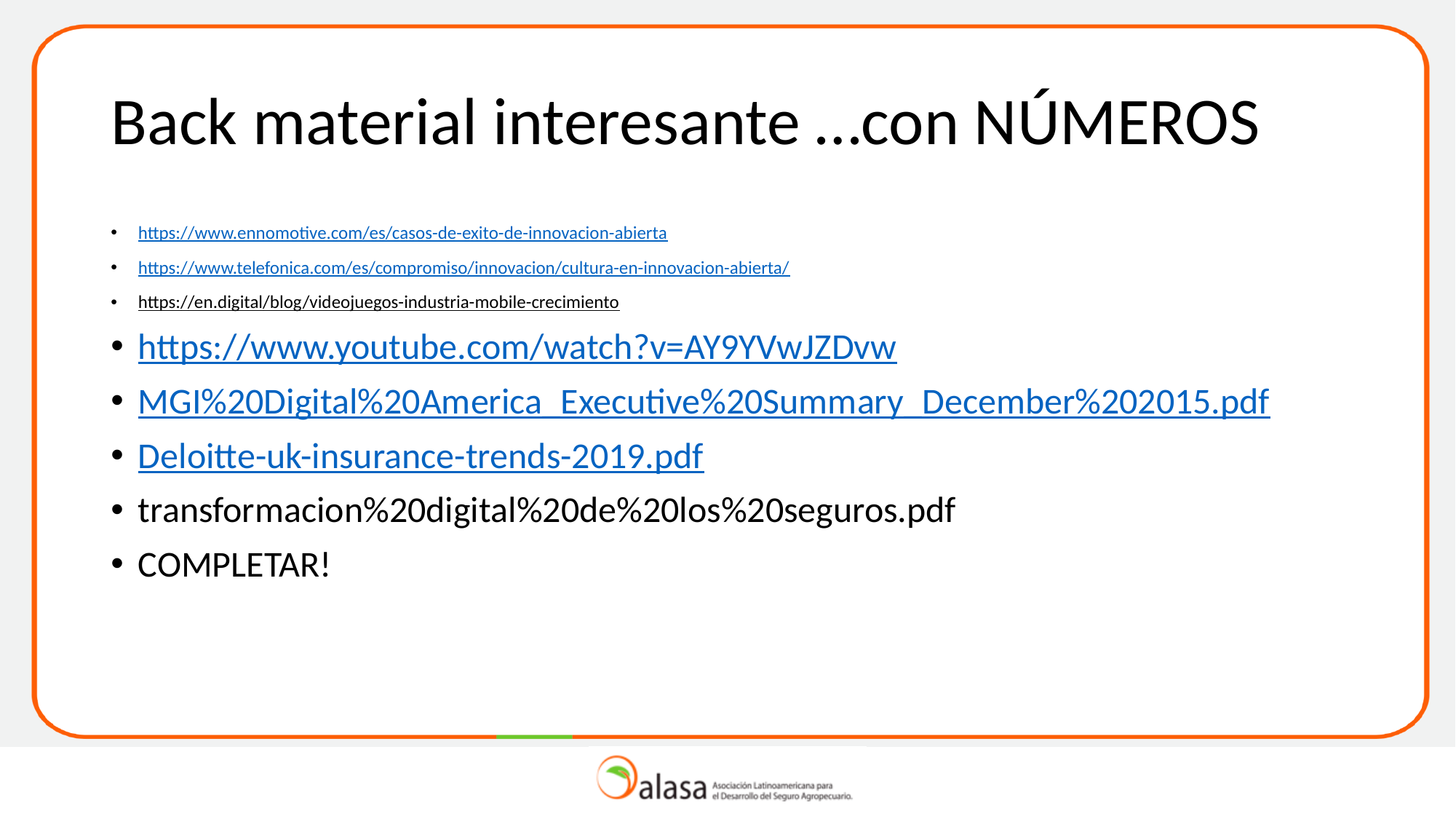

# Back material interesante …con NÚMEROS
https://www.ennomotive.com/es/casos-de-exito-de-innovacion-abierta
https://www.telefonica.com/es/compromiso/innovacion/cultura-en-innovacion-abierta/
https://en.digital/blog/videojuegos-industria-mobile-crecimiento
https://www.youtube.com/watch?v=AY9YVwJZDvw
MGI%20Digital%20America_Executive%20Summary_December%202015.pdf
Deloitte-uk-insurance-trends-2019.pdf
transformacion%20digital%20de%20los%20seguros.pdf
COMPLETAR!